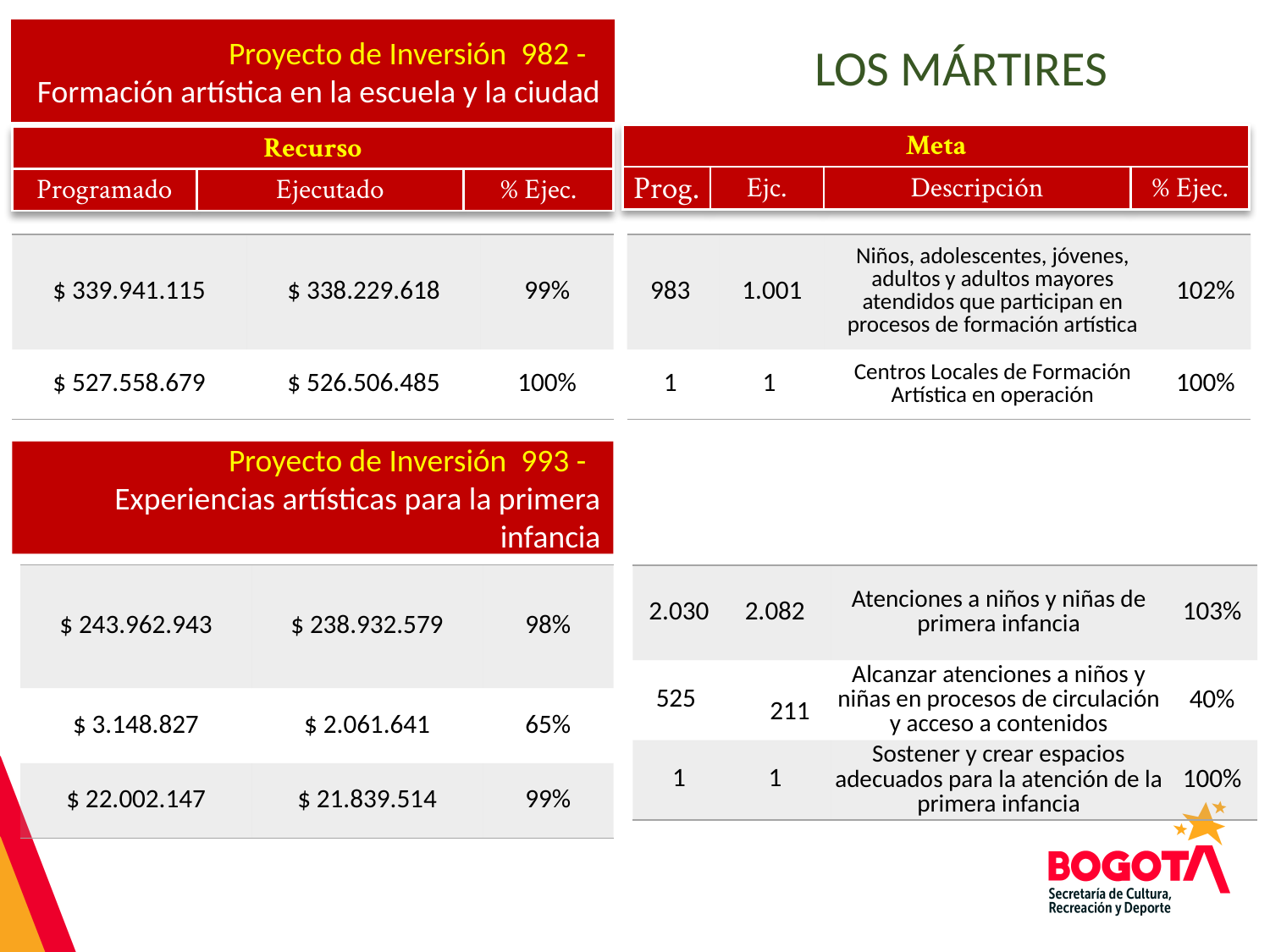

Proyecto de Inversión  982 -
Formación artística en la escuela y la ciudad
LOS MÁRTIRES
| Meta |  |  |  |
| --- | --- | --- | --- |
| Prog. | Ejc. | Descripción | % Ejec. |
| Recurso |  |  |
| --- | --- | --- |
| Programado | Ejecutado | % Ejec. |
| $ 339.941.115 | $ 338.229.618 | 99% |
| --- | --- | --- |
| $ 527.558.679 | $ 526.506.485 | 100% |
| 983 | 1.001 | Niños, adolescentes, jóvenes, adultos y adultos mayores atendidos que participan en procesos de formación artística | 102% |
| --- | --- | --- | --- |
| 1 | 1 | Centros Locales de Formación Artística en operación | 100% |
Proyecto de Inversión  993 -
Experiencias artísticas para la primera infancia
| $ 243.962.943 | $ 238.932.579 | 98% |
| --- | --- | --- |
| $ 3.148.827 | $ 2.061.641 | 65% |
| $ 22.002.147 | $ 21.839.514 | 99% |
| 2.030 | 2.082 | Atenciones a niños y niñas de primera infancia | 103% |
| --- | --- | --- | --- |
| 525 | 211 | Alcanzar atenciones a niños y niñas en procesos de circulación y acceso a contenidos | 40% |
| 1 | 1 | Sostener y crear espacios adecuados para la atención de la primera infancia | 100% |